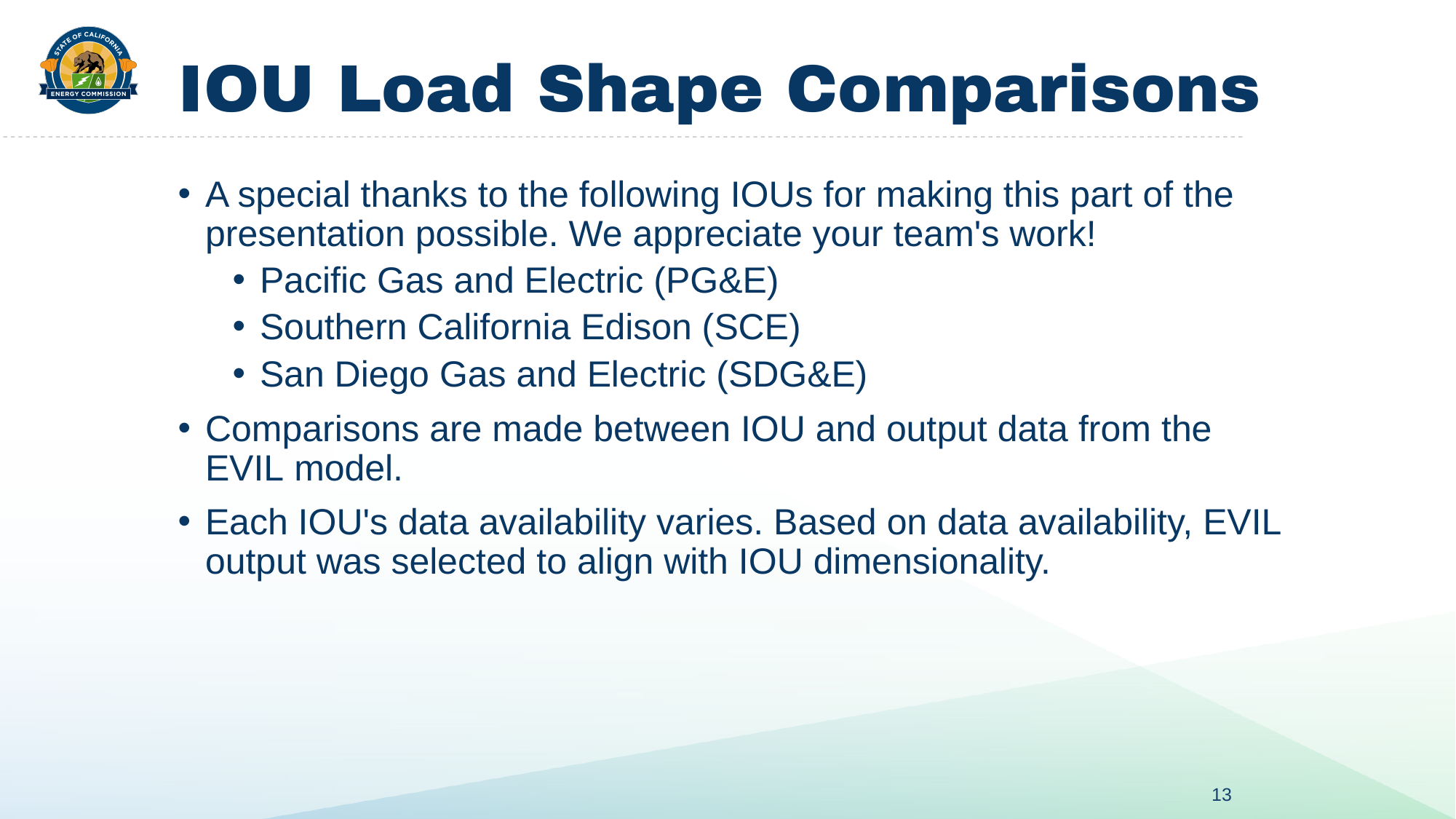

# IOU Load Shape Comparisons
A special thanks to the following IOUs for making this part of the presentation possible. We appreciate your team's work!
Pacific Gas and Electric (PG&E)
Southern California Edison (SCE)
San Diego Gas and Electric (SDG&E)
Comparisons are made between IOU and output data from the EVIL model.
Each IOU's data availability varies. Based on data availability, EVIL output was selected to align with IOU dimensionality.

13